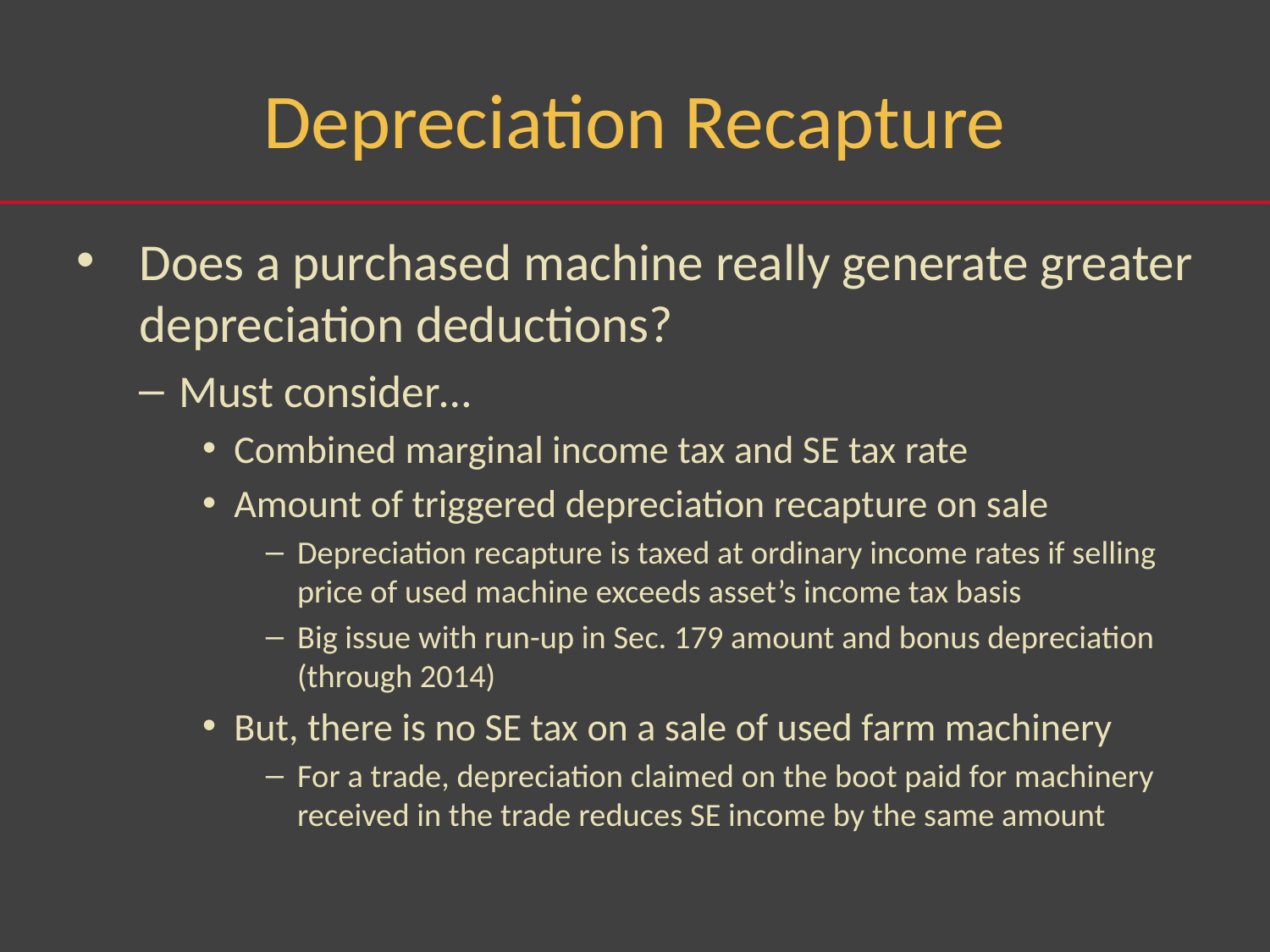

# Depreciation Recapture
Does a purchased machine really generate greater depreciation deductions?
Must consider…
Combined marginal income tax and SE tax rate
Amount of triggered depreciation recapture on sale
Depreciation recapture is taxed at ordinary income rates if selling price of used machine exceeds asset’s income tax basis
Big issue with run-up in Sec. 179 amount and bonus depreciation (through 2014)
But, there is no SE tax on a sale of used farm machinery
For a trade, depreciation claimed on the boot paid for machinery received in the trade reduces SE income by the same amount